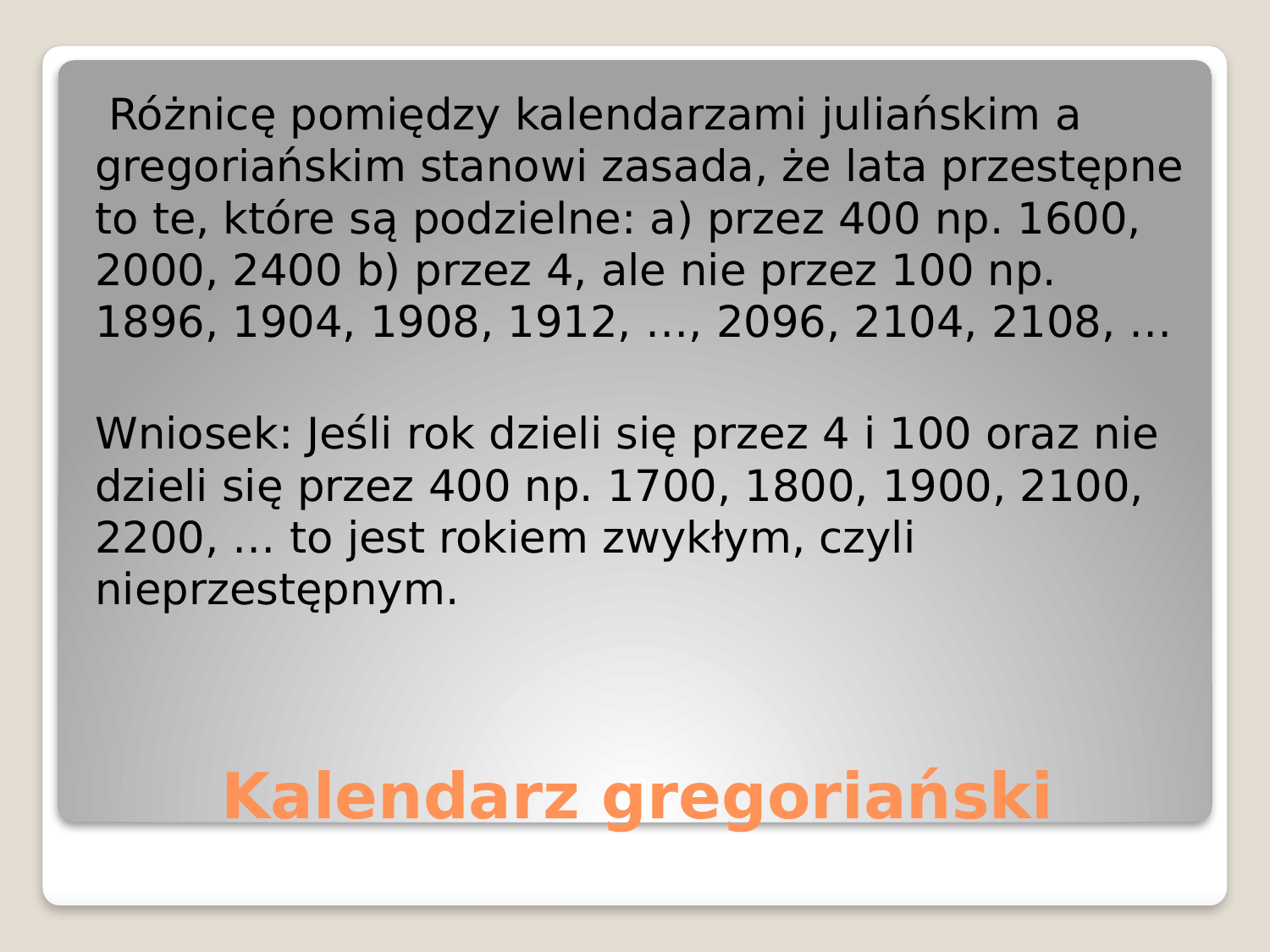

Różnicę pomiędzy kalendarzami juliańskim a gregoriańskim stanowi zasada, że lata przestępne to te, które są podzielne: a) przez 400 np. 1600, 2000, 2400 b) przez 4, ale nie przez 100 np. 1896, 1904, 1908, 1912, …, 2096, 2104, 2108, …

Wniosek: Jeśli rok dzieli się przez 4 i 100 oraz nie dzieli się przez 400 np. 1700, 1800, 1900, 2100, 2200, … to jest rokiem zwykłym, czyli nieprzestępnym.
# Kalendarz gregoriański